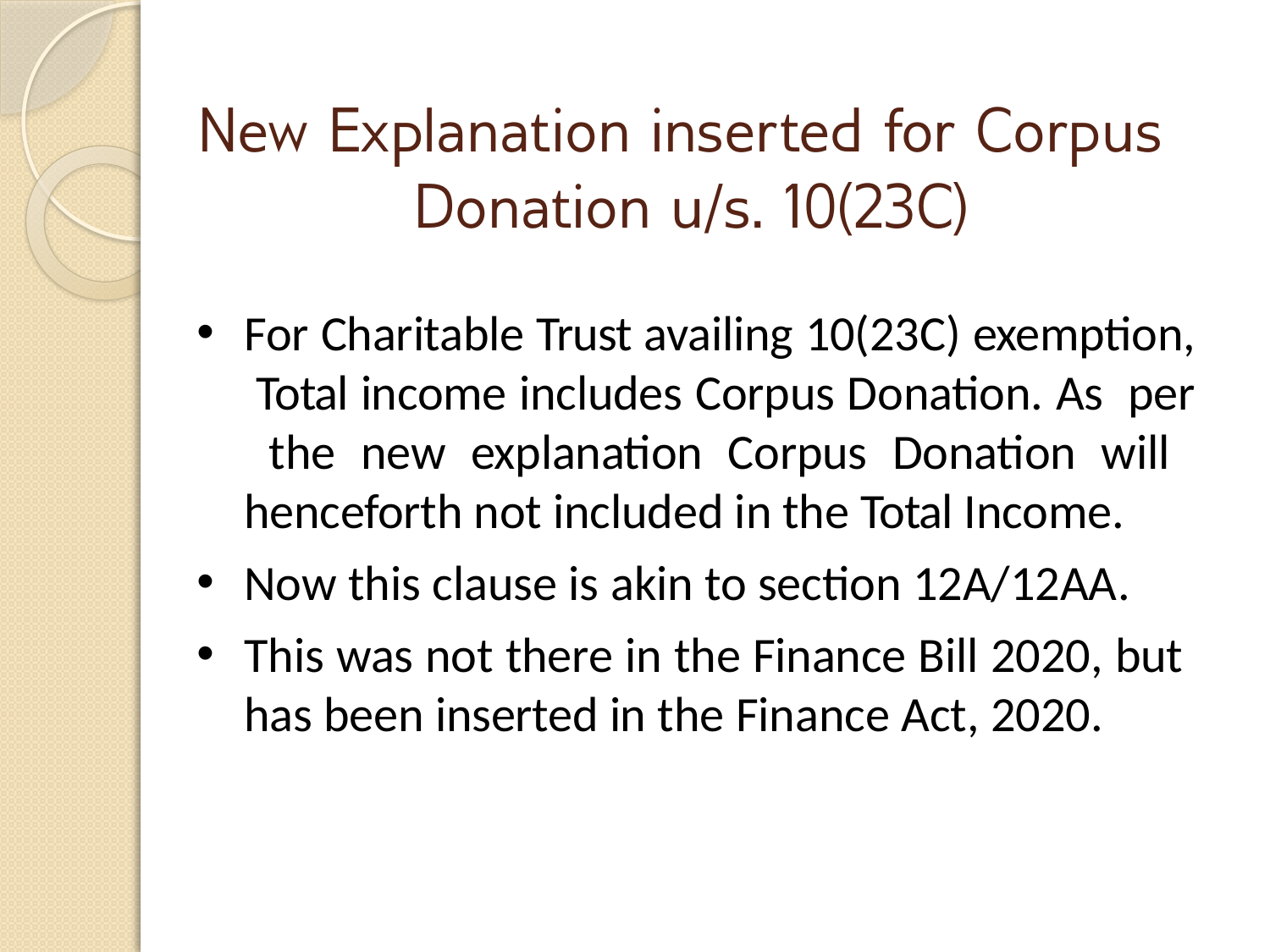

# New Explanation inserted for Corpus  Donation u/s. 10(23C)
For Charitable Trust availing 10(23C) exemption,  Total income includes Corpus Donation. As per  the new explanation Corpus Donation will  henceforth not included in the Total Income.
Now this clause is akin to section 12A/12AA.
This was not there in the Finance Bill 2020, but  has been inserted in the Finance Act, 2020.